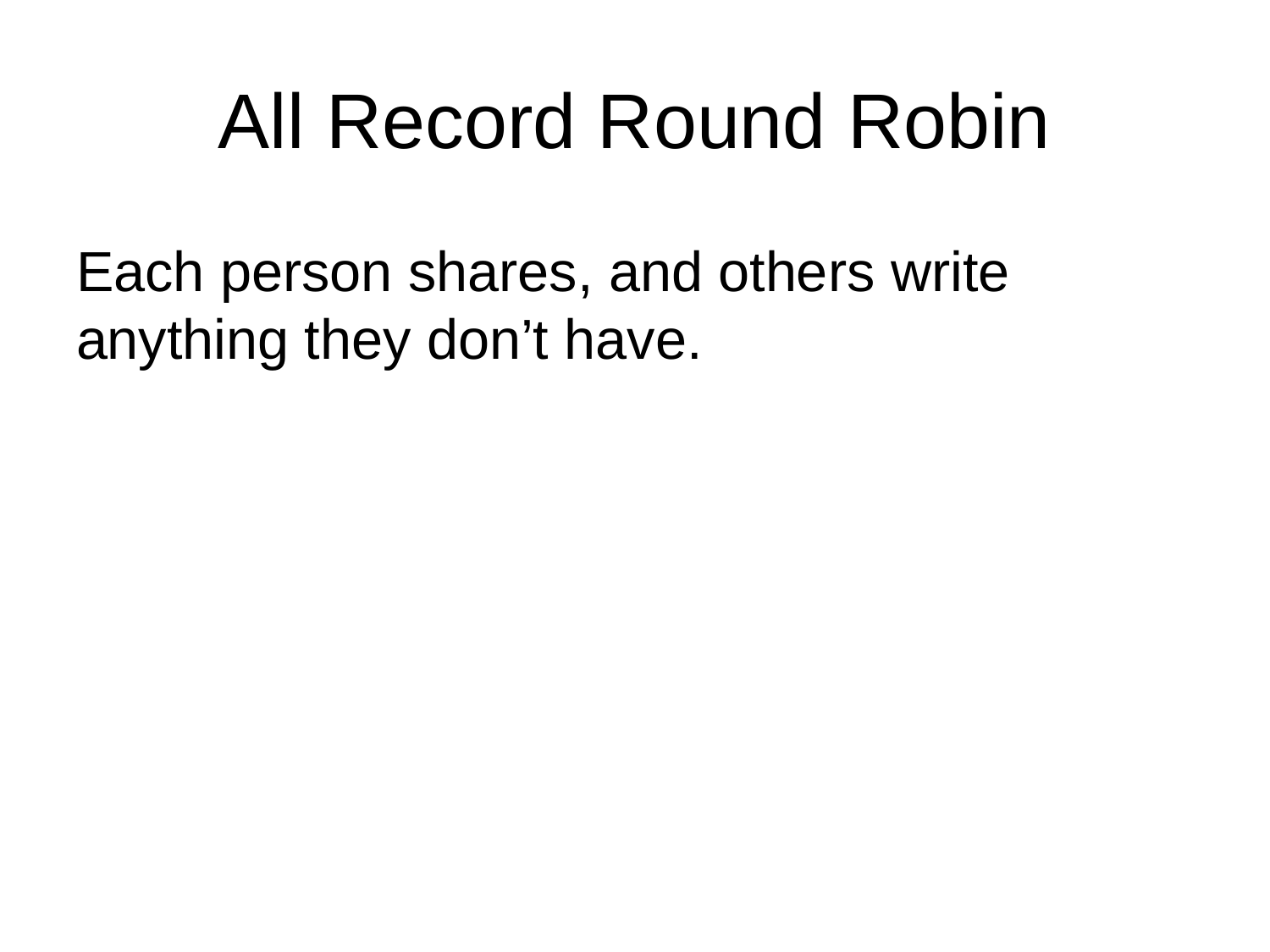

# All Record Round Robin
Each person shares, and others write anything they don’t have.